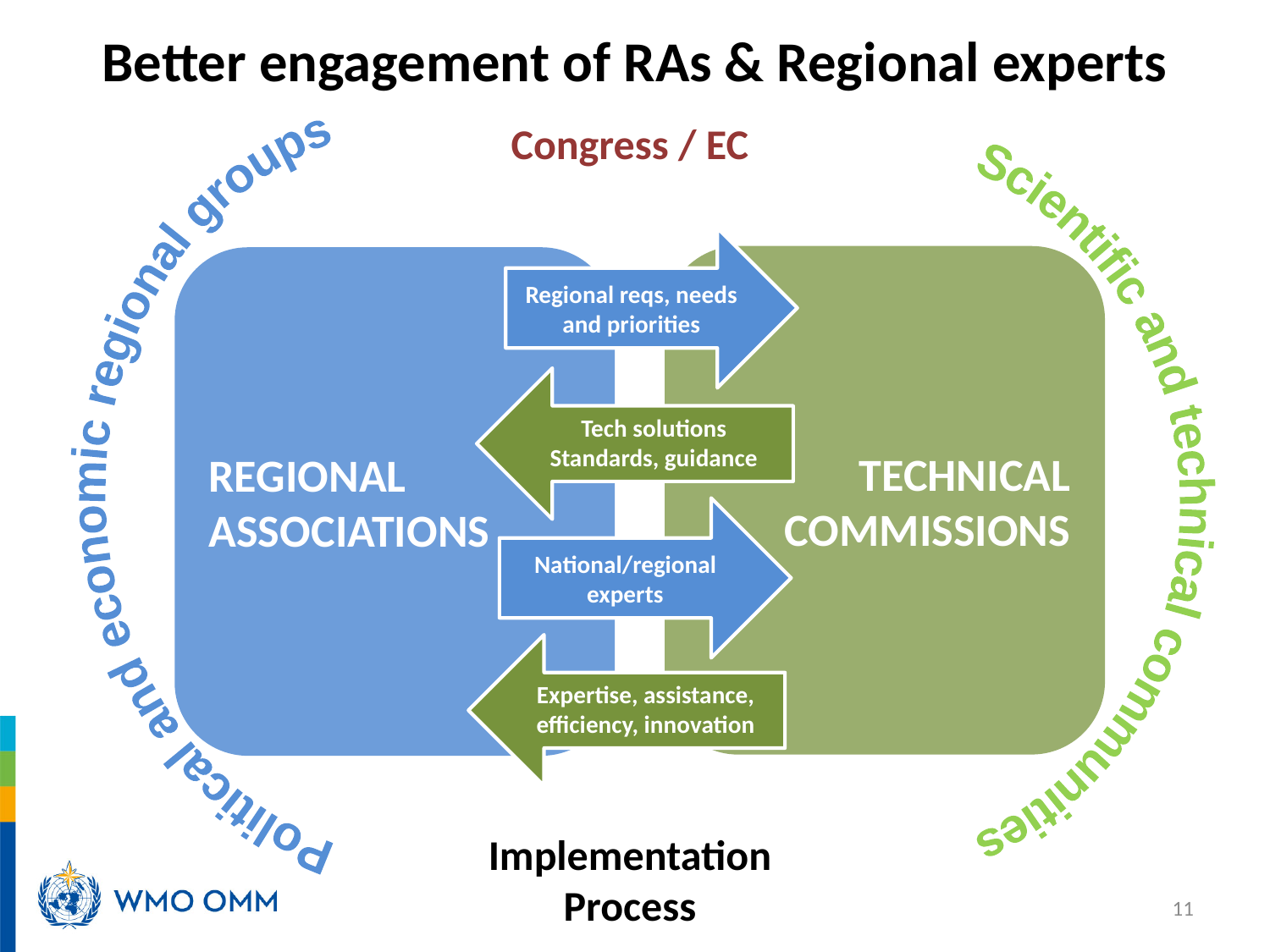

# Better engagement of RAs & Regional experts
Congress / EC
Scientific and technical communities
Political and economic regional groups
Regional reqs, needs and priorities
TECHNICAL
COMMISSIONS
REGIONAL
ASSOCIATIONS
Tech solutions
Standards, guidance
National/regional experts
Expertise, assistance, efficiency, innovation
Implementation Process
11